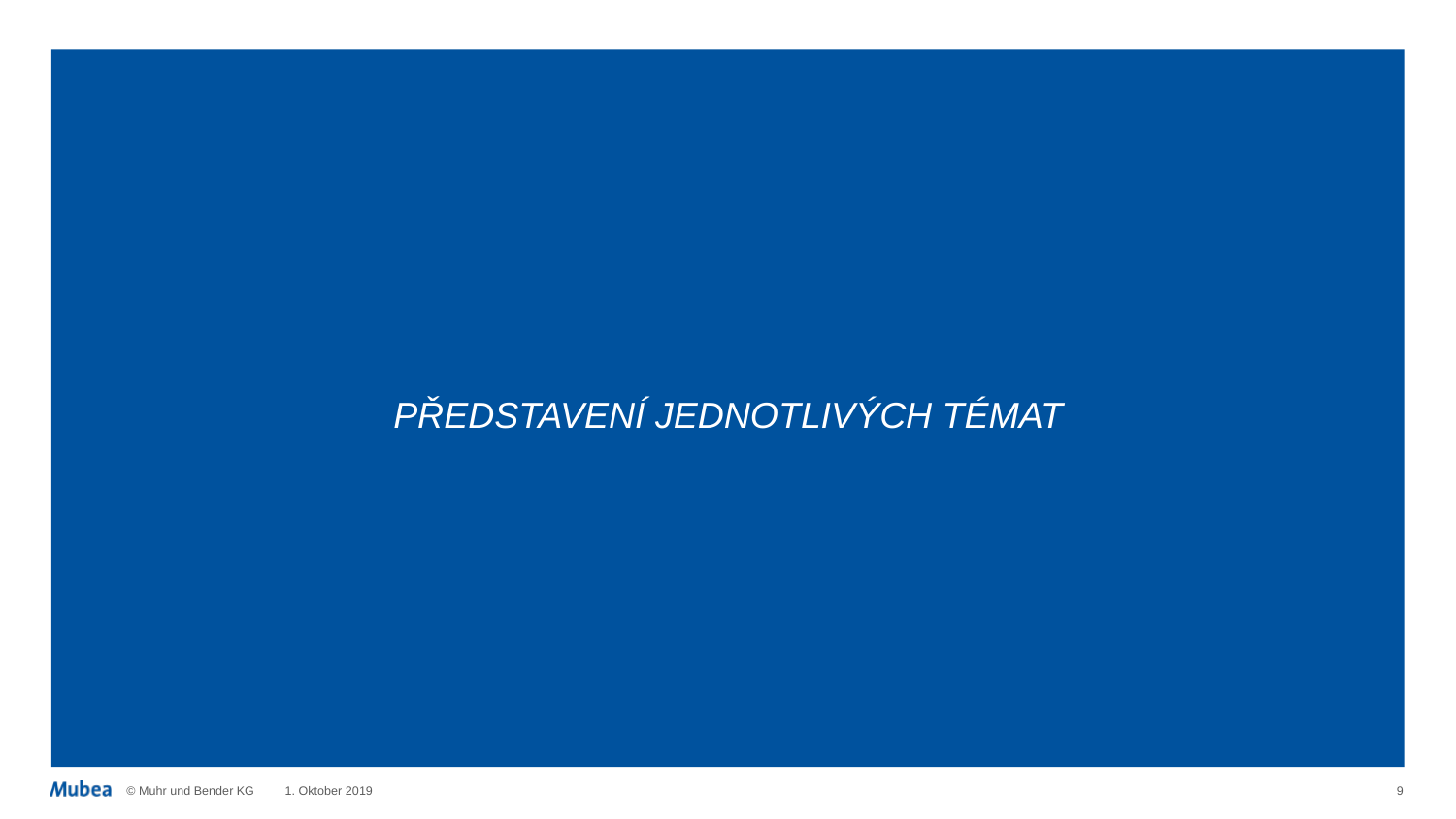

Představení jednotlivých témat
1. Oktober 2019
9